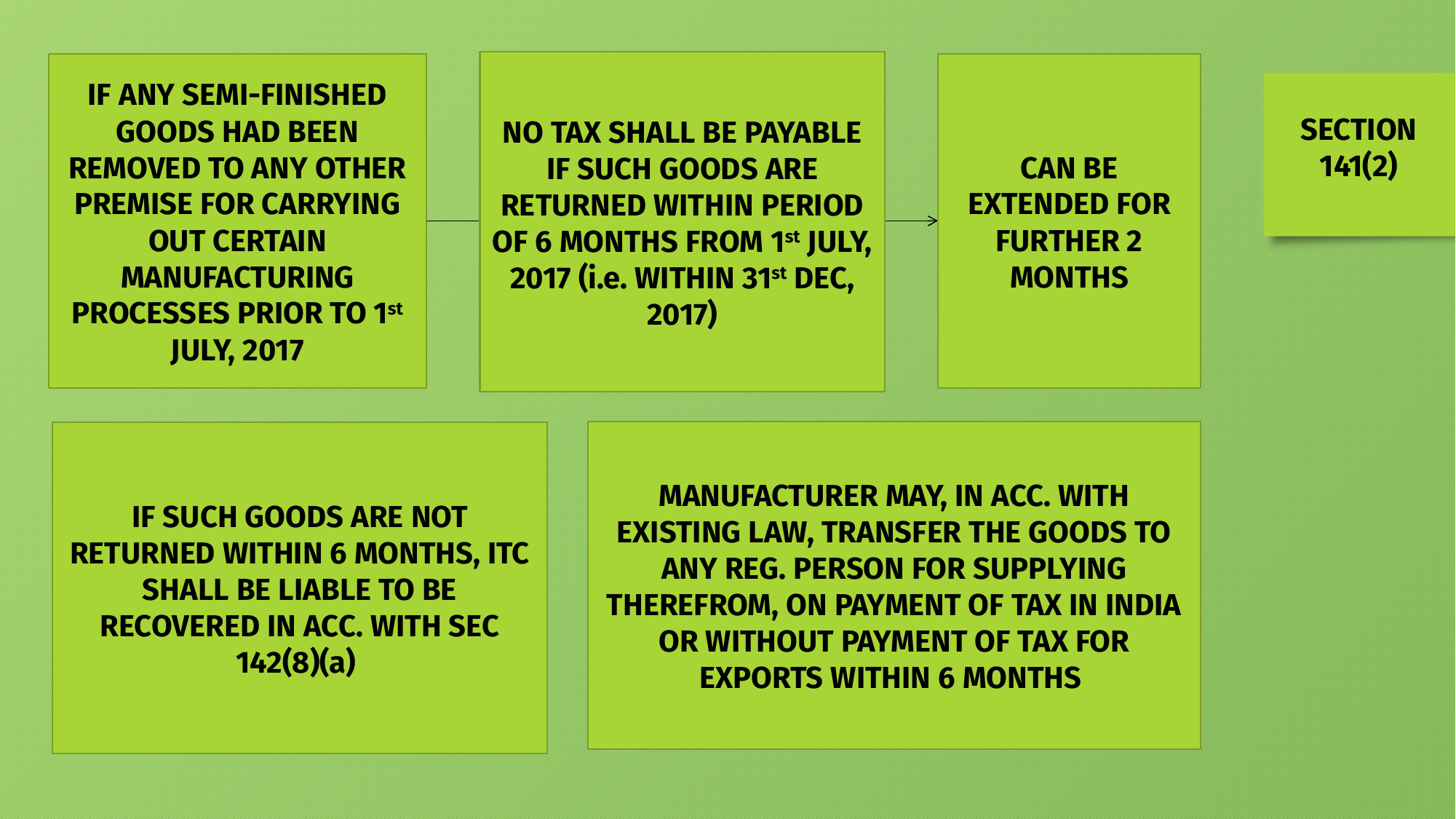

NO TAX SHALL BE PAYABLE IF SUCH GOODS ARE RETURNED WITHIN PERIOD OF 6 MONTHS FROM 1st JULY, 2017 (i.e. WITHIN 31st DEC, 2017)
IF ANY SEMI-FINISHED GOODS HAD BEEN REMOVED TO ANY OTHER PREMISE FOR CARRYING OUT CERTAIN MANUFACTURING PROCESSES PRIOR TO 1st JULY, 2017
CAN BE EXTENDED FOR FURTHER 2 MONTHS
SECTION 141(2)
MANUFACTURER MAY, IN ACC. WITH EXISTING LAW, TRANSFER THE GOODS TO ANY REG. PERSON FOR SUPPLYING THEREFROM, ON PAYMENT OF TAX IN INDIA OR WITHOUT PAYMENT OF TAX FOR EXPORTS WITHIN 6 MONTHS
IF SUCH GOODS ARE NOT RETURNED WITHIN 6 MONTHS, ITC SHALL BE LIABLE TO BE RECOVERED IN ACC. WITH SEC 142(8)(a)